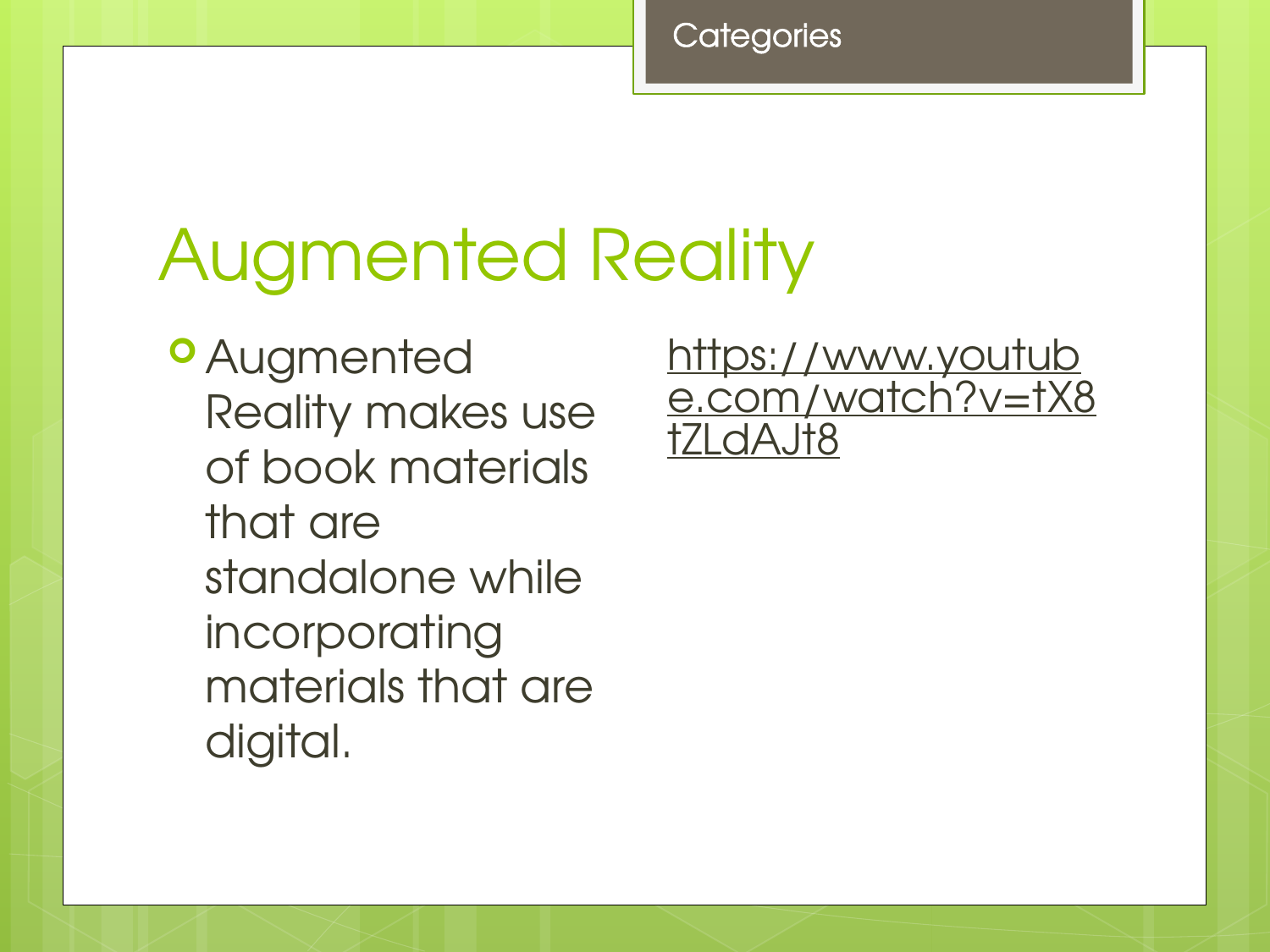

Categories

# Augmented Reality
https://www.youtube.com/watch?v=tX8tZLdAJt8
Augmented Reality makes use of book materials that are standalone while incorporating materials that are digital.